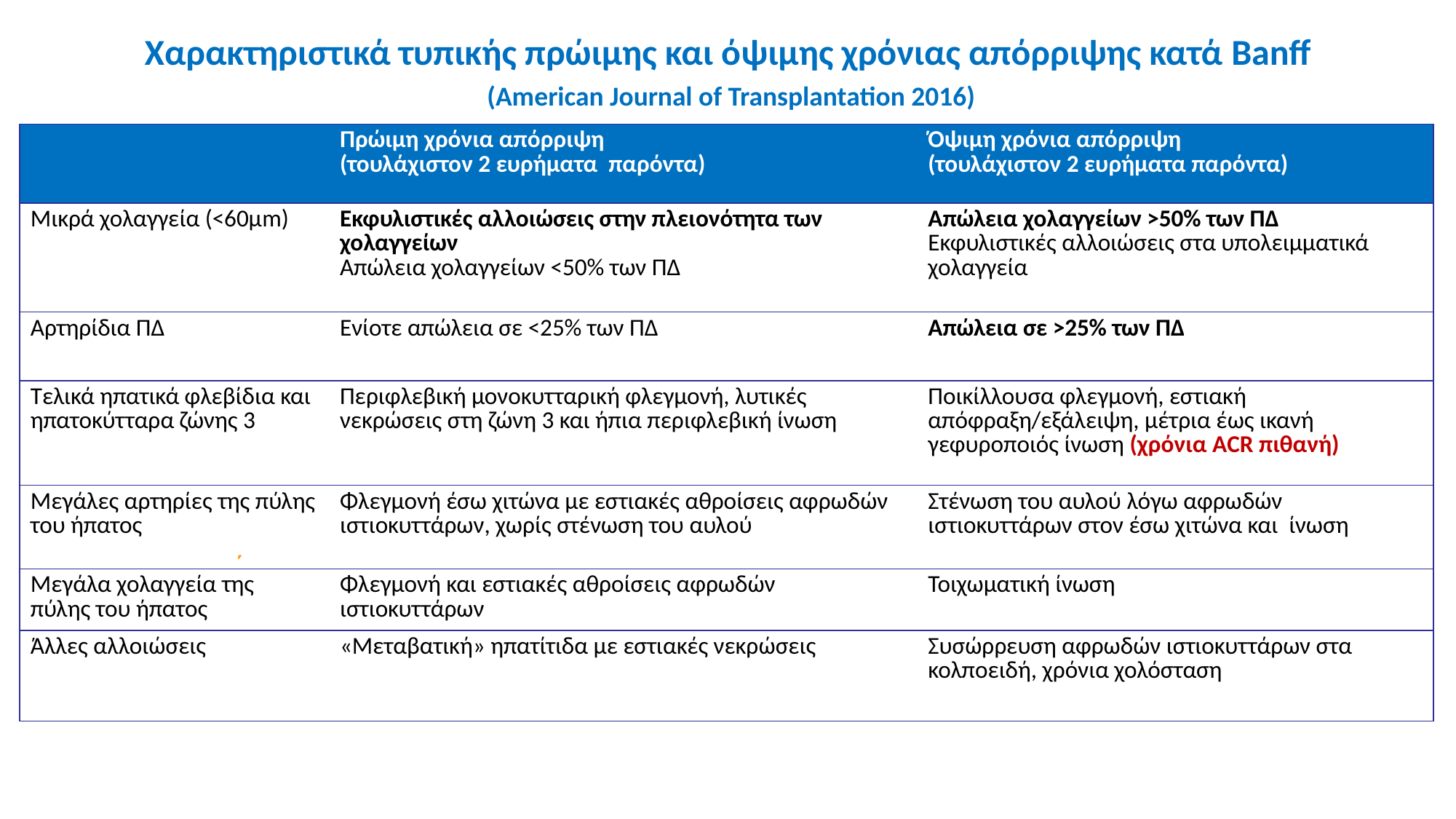

# Χαρακτηριστικά τυπικής πρώιμης και όψιμης χρόνιας απόρριψης κατά Banff (American Journal of Transplantation 2016)

|  | Πρώιμη χρόνια απόρριψη (τουλάχιστον 2 ευρήματα παρόντα) | Όψιμη χρόνια απόρριψη (τουλάχιστον 2 ευρήματα παρόντα) |
| --- | --- | --- |
| Μικρά χολαγγεία (<60μm) | Εκφυλιστικές αλλοιώσεις στην πλειονότητα των χολαγγείων Απώλεια χολαγγείων <50% των ΠΔ | Απώλεια χολαγγείων >50% των ΠΔ Εκφυλιστικές αλλοιώσεις στα υπολειμματικά χολαγγεία |
| Αρτηρίδια ΠΔ | Ενίοτε απώλεια σε <25% των ΠΔ | Απώλεια σε >25% των ΠΔ |
| Τελικά ηπατικά φλεβίδια και ηπατοκύτταρα ζώνης 3 | Περιφλεβική μονοκυτταρική φλεγμονή, λυτικές νεκρώσεις στη ζώνη 3 και ήπια περιφλεβική ίνωση | Ποικίλλουσα φλεγμονή, εστιακή απόφραξη/εξάλειψη, μέτρια έως ικανή γεφυροποιός ίνωση (χρόνια ΑCR πιθανή) |
| Μεγάλες αρτηρίες της πύλης του ήπατος | Φλεγμονή έσω χιτώνα με εστιακές αθροίσεις αφρωδών ιστιοκυττάρων, χωρίς στένωση του αυλού | Στένωση του αυλού λόγω αφρωδών ιστιοκυττάρων στον έσω χιτώνα και ίνωση |
| Μεγάλα χολαγγεία της πύλης του ήπατος | Φλεγμονή και εστιακές αθροίσεις αφρωδών ιστιοκυττάρων | Τοιχωματική ίνωση |
| Άλλες αλλοιώσεις | «Μεταβατική» ηπατίτιδα με εστιακές νεκρώσεις | Συσώρρευση αφρωδών ιστιοκυττάρων στα κολποειδή, χρόνια χολόσταση |

΄